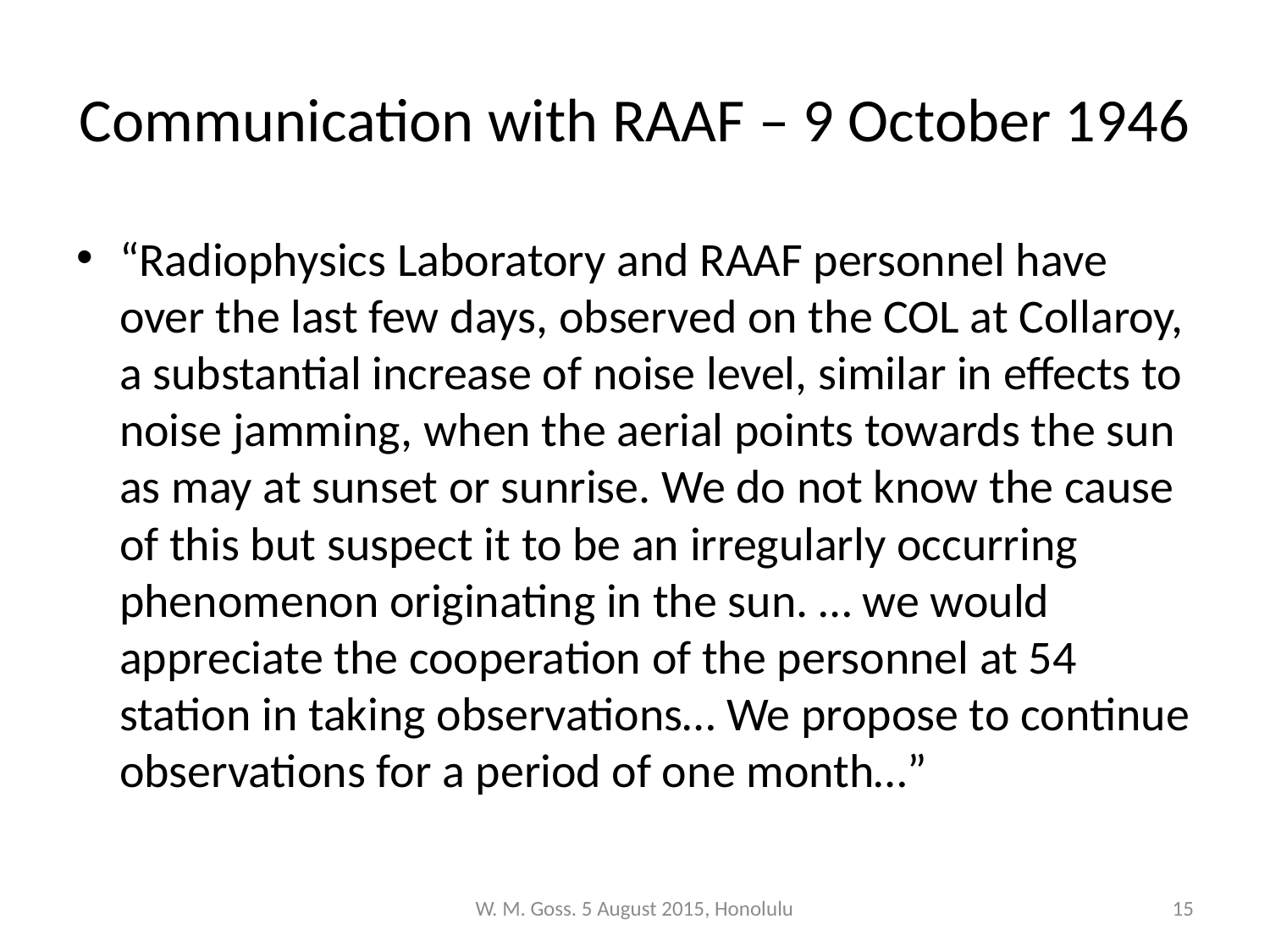

# Communication with RAAF – 9 October 1946
“Radiophysics Laboratory and RAAF personnel have over the last few days, observed on the COL at Collaroy, a substantial increase of noise level, similar in effects to noise jamming, when the aerial points towards the sun as may at sunset or sunrise. We do not know the cause of this but suspect it to be an irregularly occurring phenomenon originating in the sun. … we would appreciate the cooperation of the personnel at 54 station in taking observations… We propose to continue observations for a period of one month…”
W. M. Goss. 5 August 2015, Honolulu
15